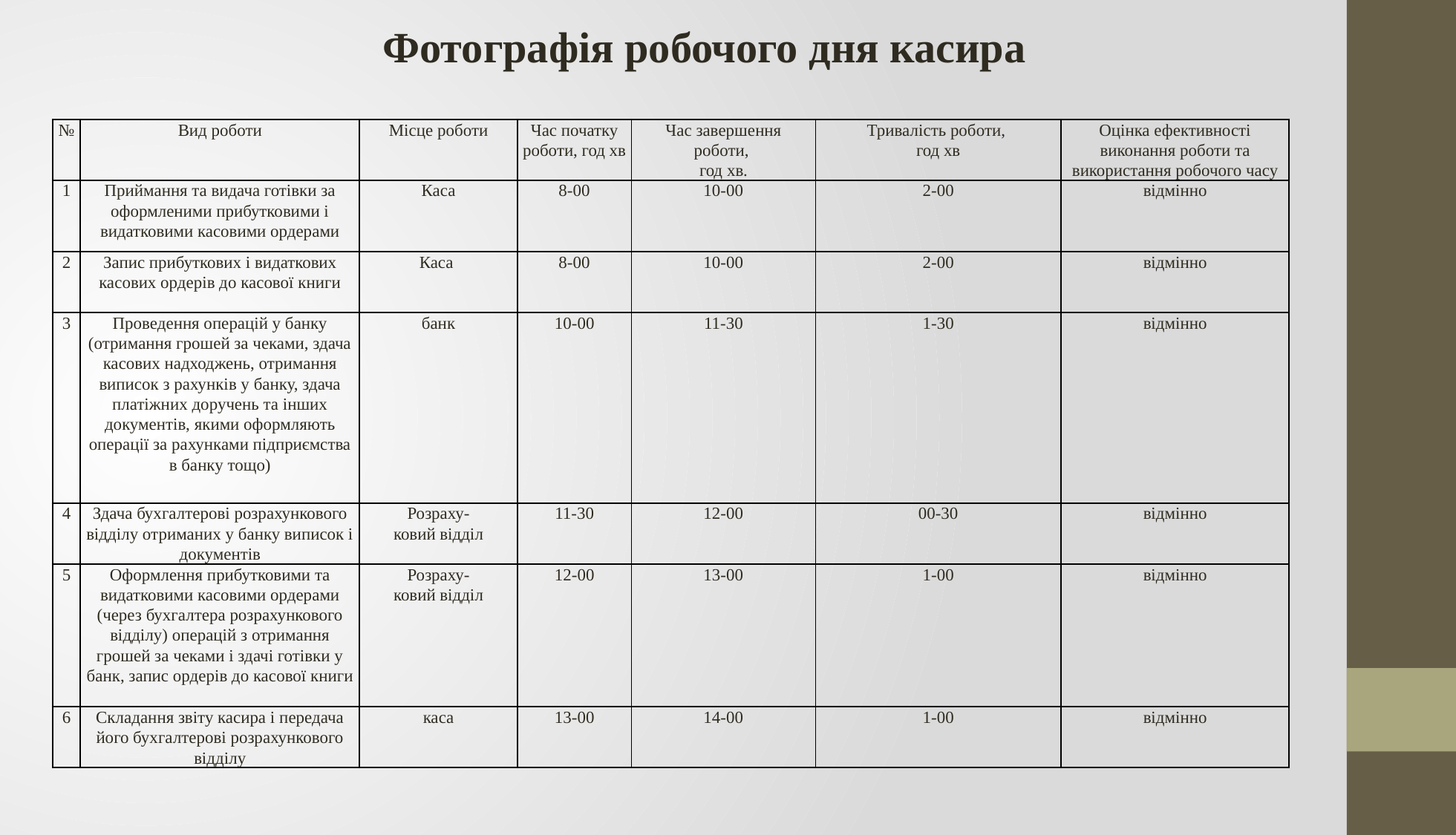

Фотографія робочого дня касира
| № | Вид роботи | Місце роботи | Час початку роботи, год хв | Час завершення роботи, год хв. | Тривалість роботи, год хв | Оцінка ефективності виконання роботи та використання робочого часу |
| --- | --- | --- | --- | --- | --- | --- |
| 1 | Приймання та видача готівки за оформленими прибутковими і видатковими касовими ордерами | Каса | 8-00 | 10-00 | 2-00 | відмінно |
| 2 | Запис прибуткових і видаткових касових ордерів до касової книги | Каса | 8-00 | 10-00 | 2-00 | відмінно |
| 3 | Проведення операцій у банку (отримання грошей за чеками, здача касових надходжень, отримання виписок з рахунків у банку, здача платіжних доручень та інших документів, якими оформляють операції за рахунками підприємства в банку тощо) | банк | 10-00 | 11-30 | 1-30 | відмінно |
| 4 | Здача бухгалтерові розрахункового відділу отриманих у банку виписок і документів | Розраху- ковий відділ | 11-30 | 12-00 | 00-30 | відмінно |
| 5 | Оформлення прибутковими та видатковими касовими ордерами (через бухгалтера розрахункового відділу) операцій з отримання грошей за чеками і здачі готівки у банк, запис ордерів до касової книги | Розраху- ковий відділ | 12-00 | 13-00 | 1-00 | відмінно |
| 6 | Складання звіту касира і передача його бухгалтерові розрахункового відділу | каса | 13-00 | 14-00 | 1-00 | відмінно |
|  |  |  |  |  |  |  |